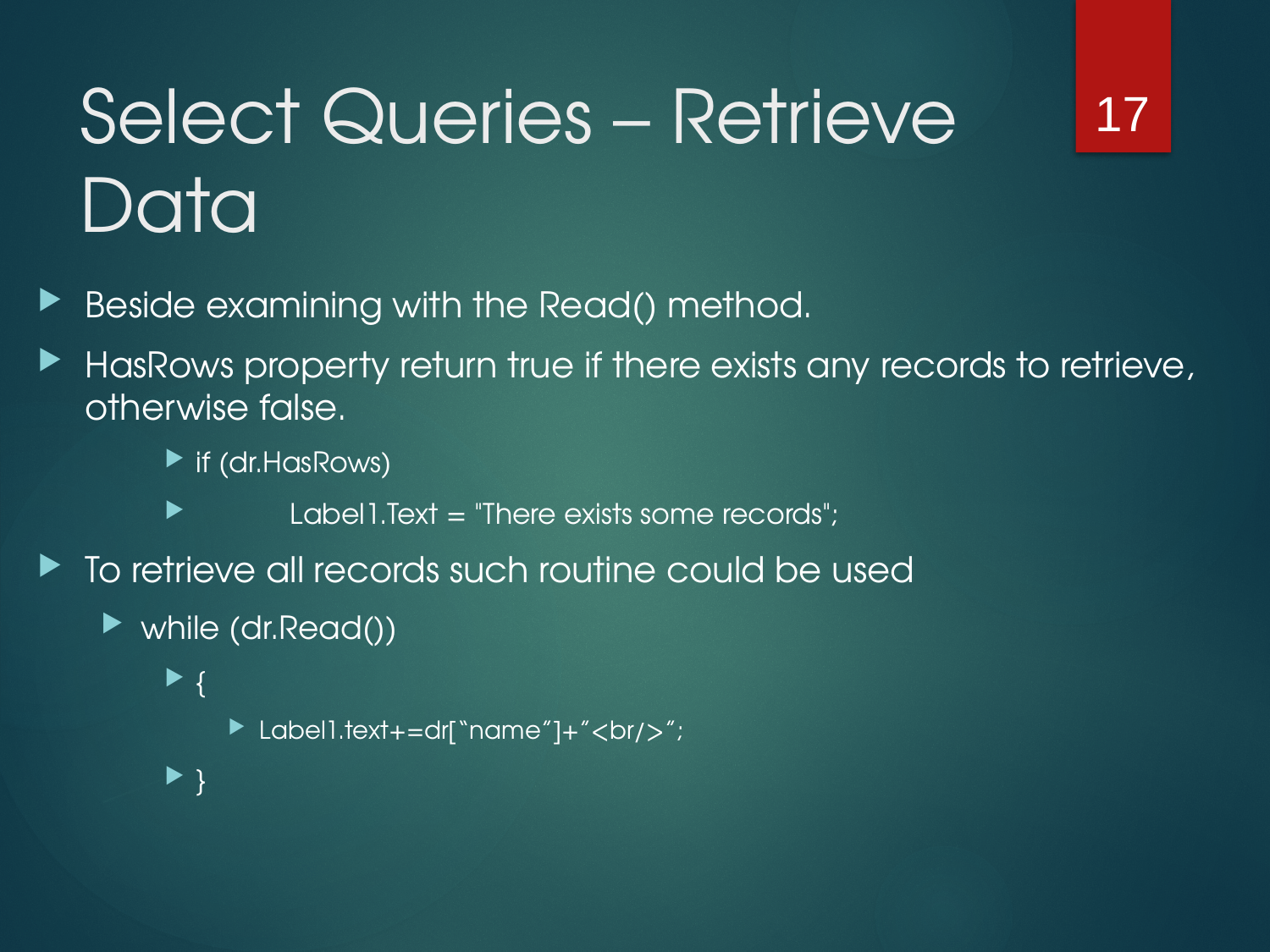

17
# Select Queries – Retrieve Data
Beside examining with the Read() method.
HasRows property return true if there exists any records to retrieve, otherwise false.
if (dr.HasRows)
            Label1.Text = "There exists some records";
To retrieve all records such routine could be used
while (dr.Read())
{
Label1.text+=dr[“name”]+”<br/>”;
}